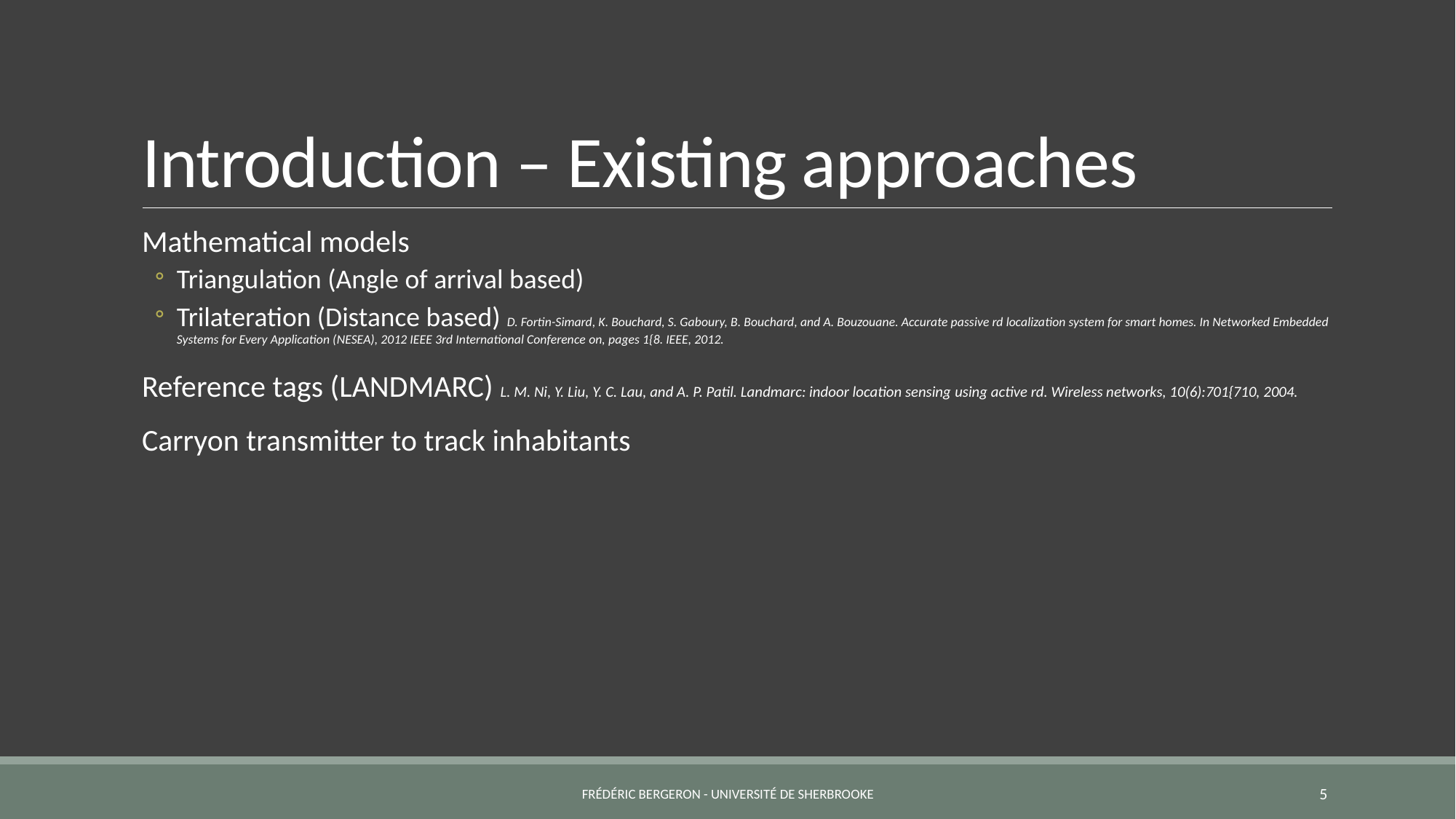

# Introduction – Existing approaches
Mathematical models
Triangulation (Angle of arrival based)
Trilateration (Distance based) D. Fortin-Simard, K. Bouchard, S. Gaboury, B. Bouchard, and A. Bouzouane. Accurate passive rd localization system for smart homes. In Networked Embedded Systems for Every Application (NESEA), 2012 IEEE 3rd International Conference on, pages 1{8. IEEE, 2012.
Reference tags (LANDMARC) L. M. Ni, Y. Liu, Y. C. Lau, and A. P. Patil. Landmarc: indoor location sensing using active rd. Wireless networks, 10(6):701{710, 2004.
Carryon transmitter to track inhabitants
Frédéric Bergeron - Université de Sherbrooke
5